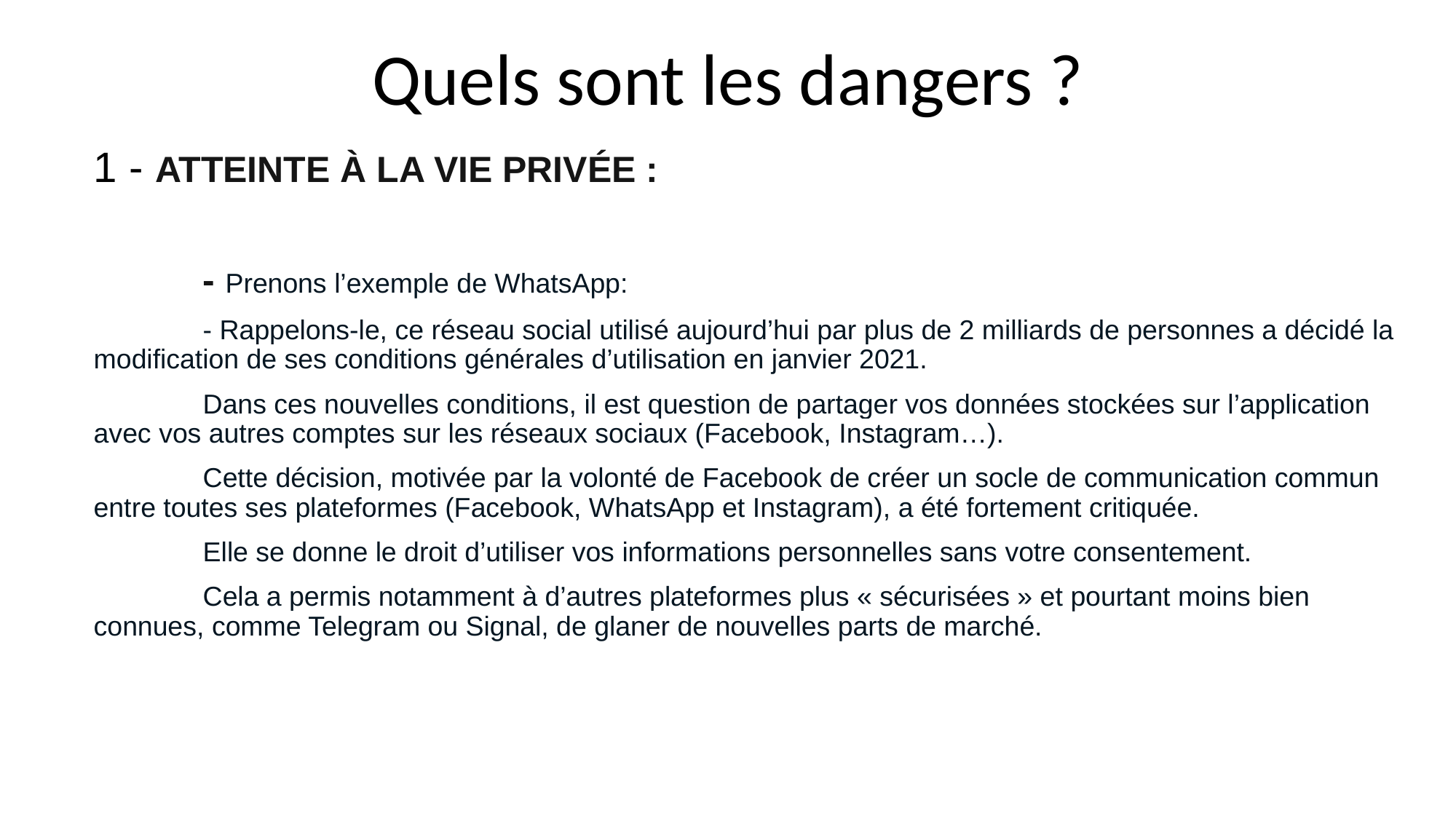

# Quels sont les dangers ?
1 - ATTEINTE À LA VIE PRIVÉE :

	- Prenons l’exemple de WhatsApp:
	- Rappelons-le, ce réseau social utilisé aujourd’hui par plus de 2 milliards de personnes a décidé la modification de ses conditions générales d’utilisation en janvier 2021.
	Dans ces nouvelles conditions, il est question de partager vos données stockées sur l’application avec vos autres comptes sur les réseaux sociaux (Facebook, Instagram…).
	Cette décision, motivée par la volonté de Facebook de créer un socle de communication commun entre toutes ses plateformes (Facebook, WhatsApp et Instagram), a été fortement critiquée.
	Elle se donne le droit d’utiliser vos informations personnelles sans votre consentement.
	Cela a permis notamment à d’autres plateformes plus « sécurisées » et pourtant moins bien connues, comme Telegram ou Signal, de glaner de nouvelles parts de marché.